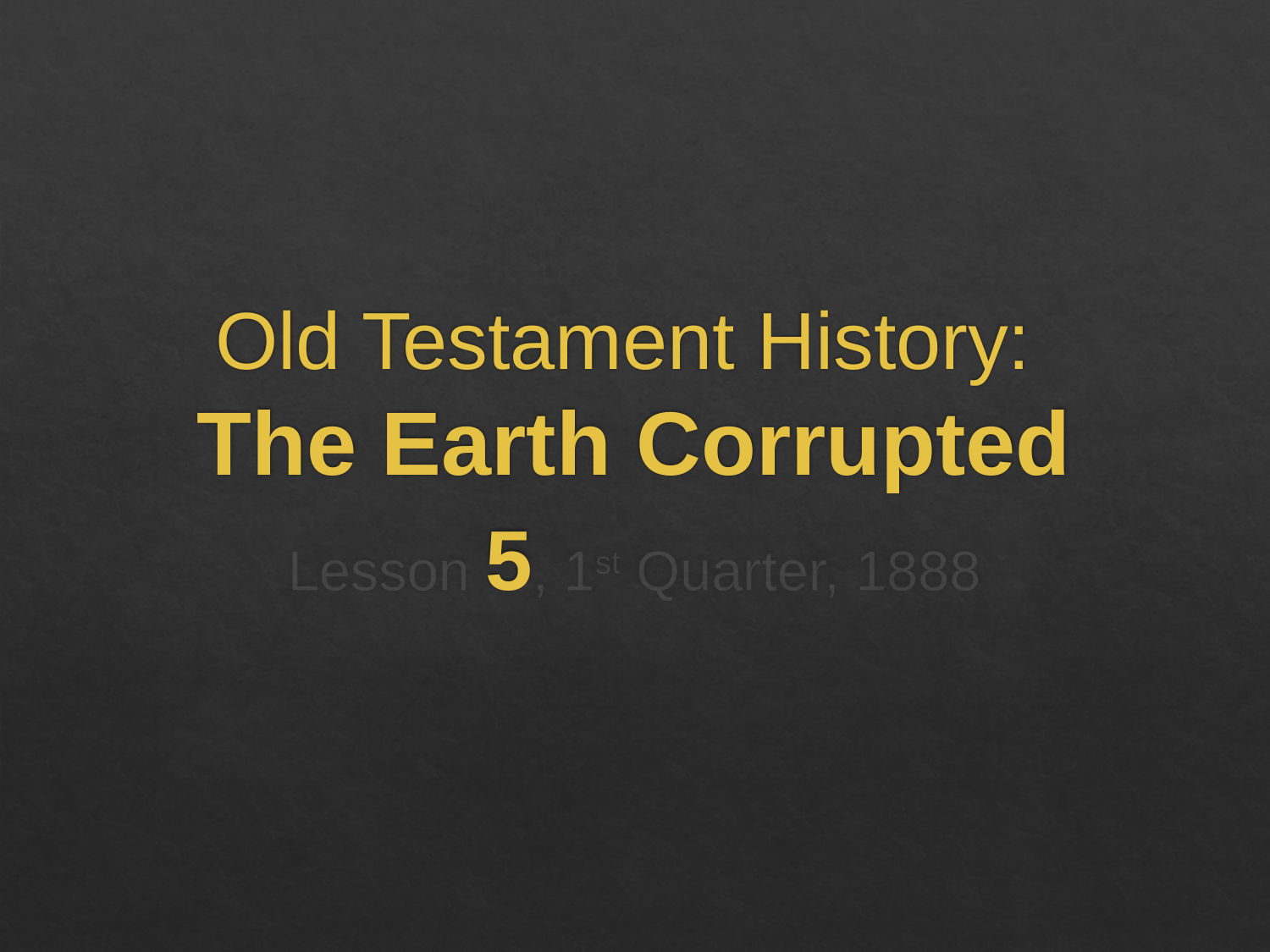

# Old Testament History: The Earth Corrupted
Lesson 5, 1st Quarter, 1888